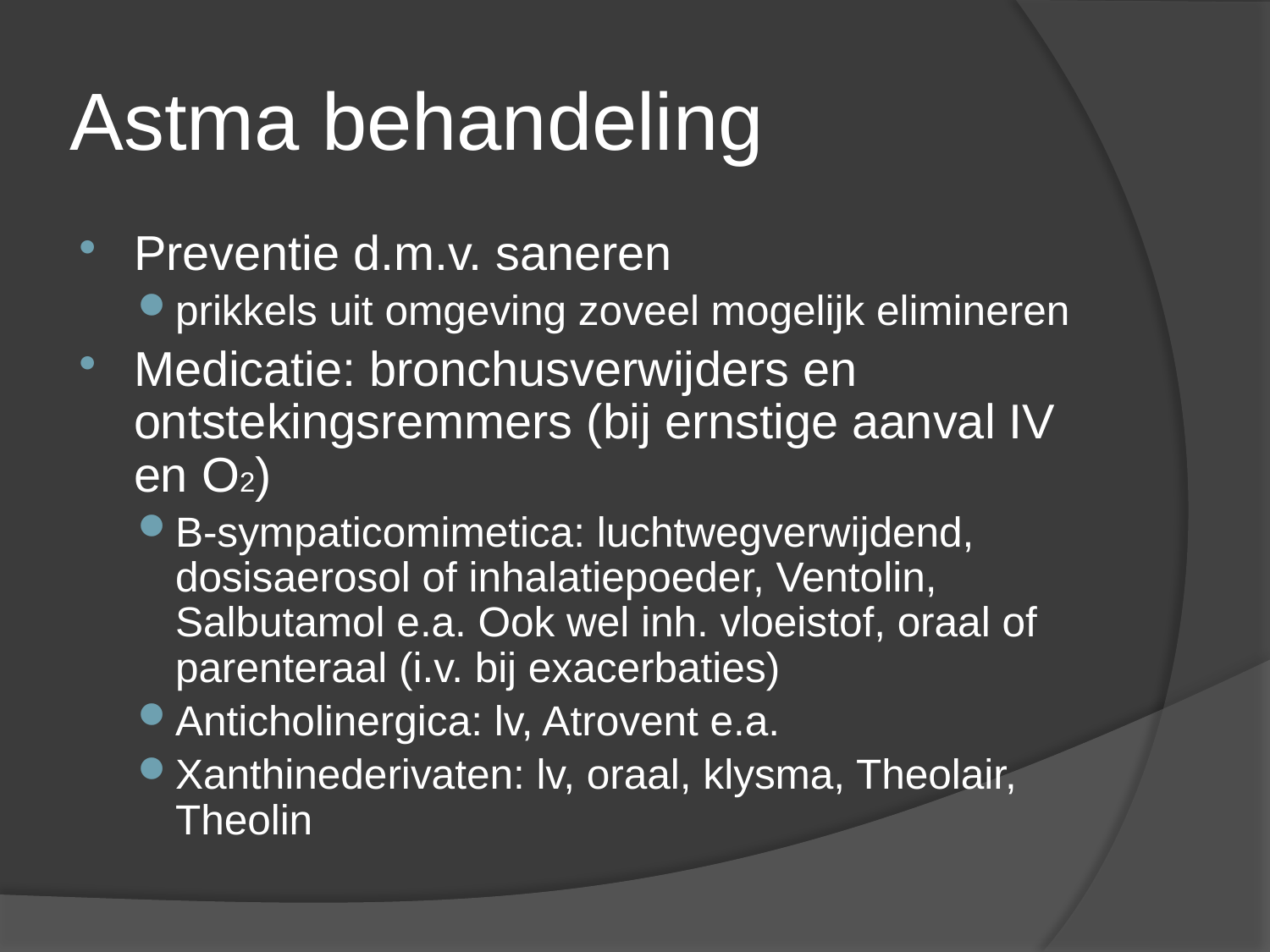

# Astma behandeling
Preventie d.m.v. saneren
prikkels uit omgeving zoveel mogelijk elimineren
Medicatie: bronchusverwijders en ontstekingsremmers (bij ernstige aanval IV en O2)
Β-sympaticomimetica: luchtwegverwijdend, dosisaerosol of inhalatiepoeder, Ventolin, Salbutamol e.a. Ook wel inh. vloeistof, oraal of parenteraal (i.v. bij exacerbaties)
Anticholinergica: lv, Atrovent e.a.
Xanthinederivaten: lv, oraal, klysma, Theolair, Theolin